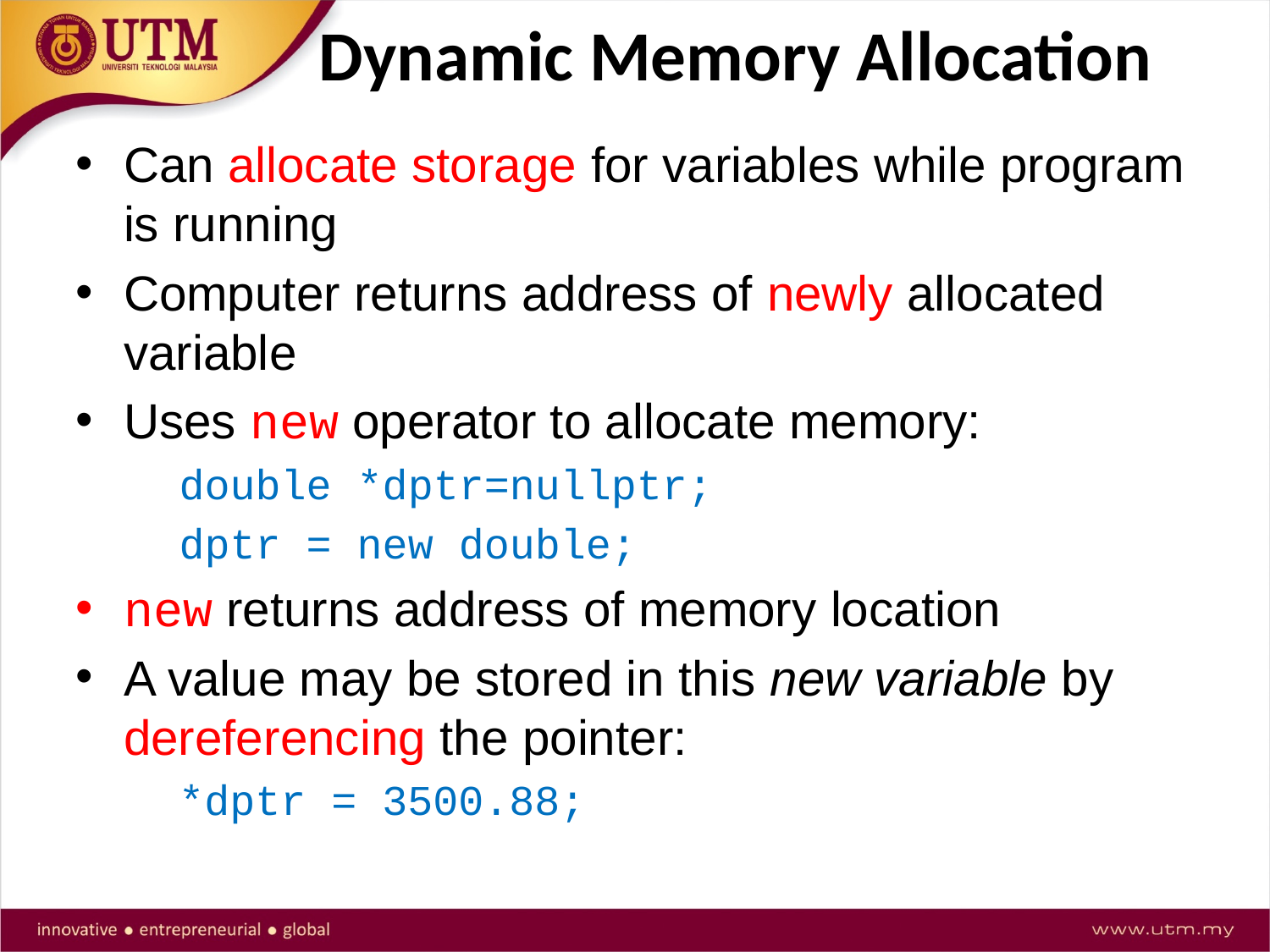

# Dynamic Memory Allocation
Can allocate storage for variables while program is running
Computer returns address of newly allocated variable
Uses new operator to allocate memory:
	double *dptr=nullptr;
	dptr = new double;
new returns address of memory location
A value may be stored in this new variable by dereferencing the pointer:
    *dptr = 3500.88;